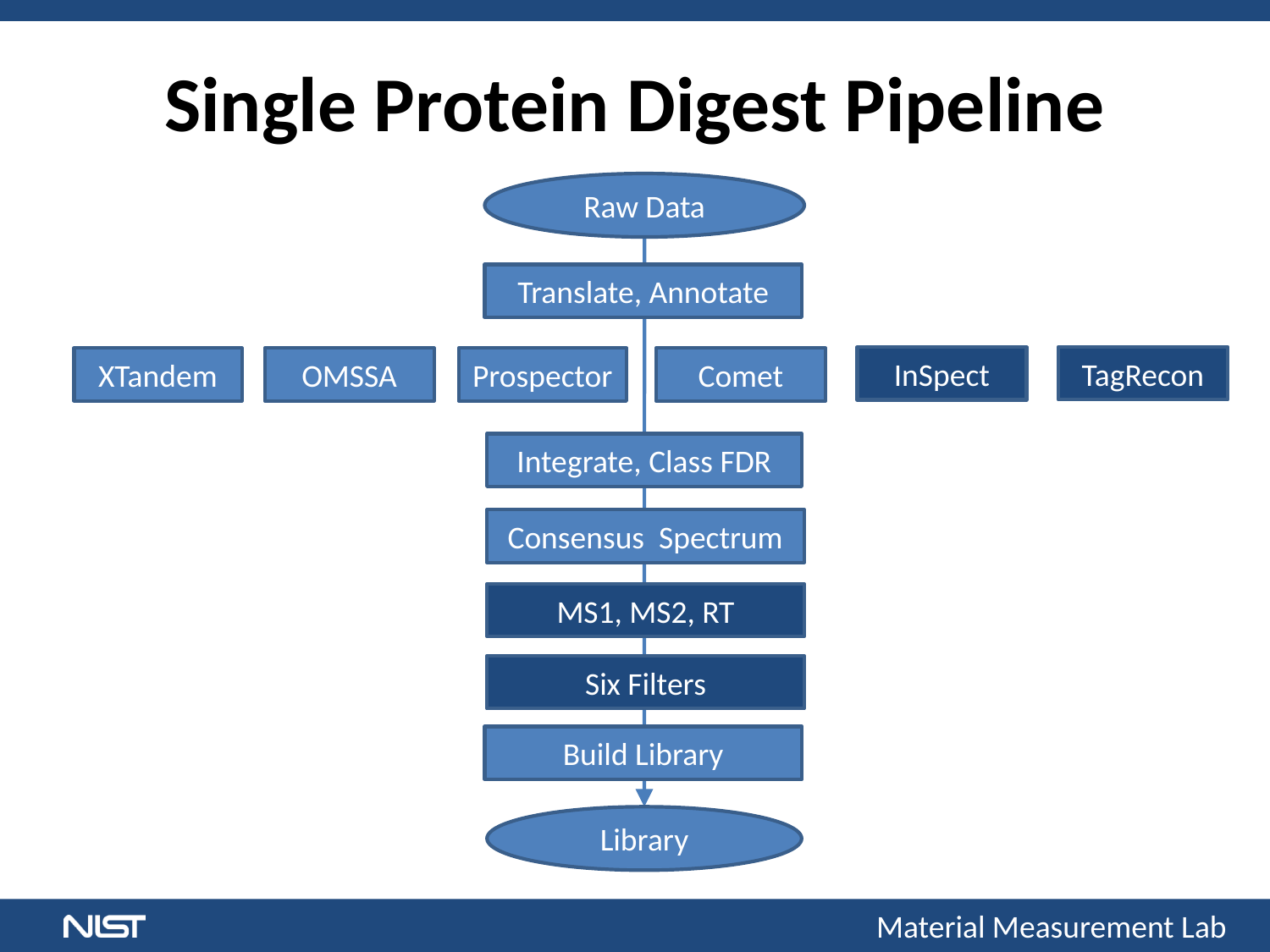

# Single Protein Digest Pipeline
Raw Data
Translate, Annotate
TagRecon
InSpect
XTandem
OMSSA
Prospector
Comet
Integrate, Class FDR
Consensus  Spectrum
MS1, MS2, RT
Six Filters
Build Library
Library